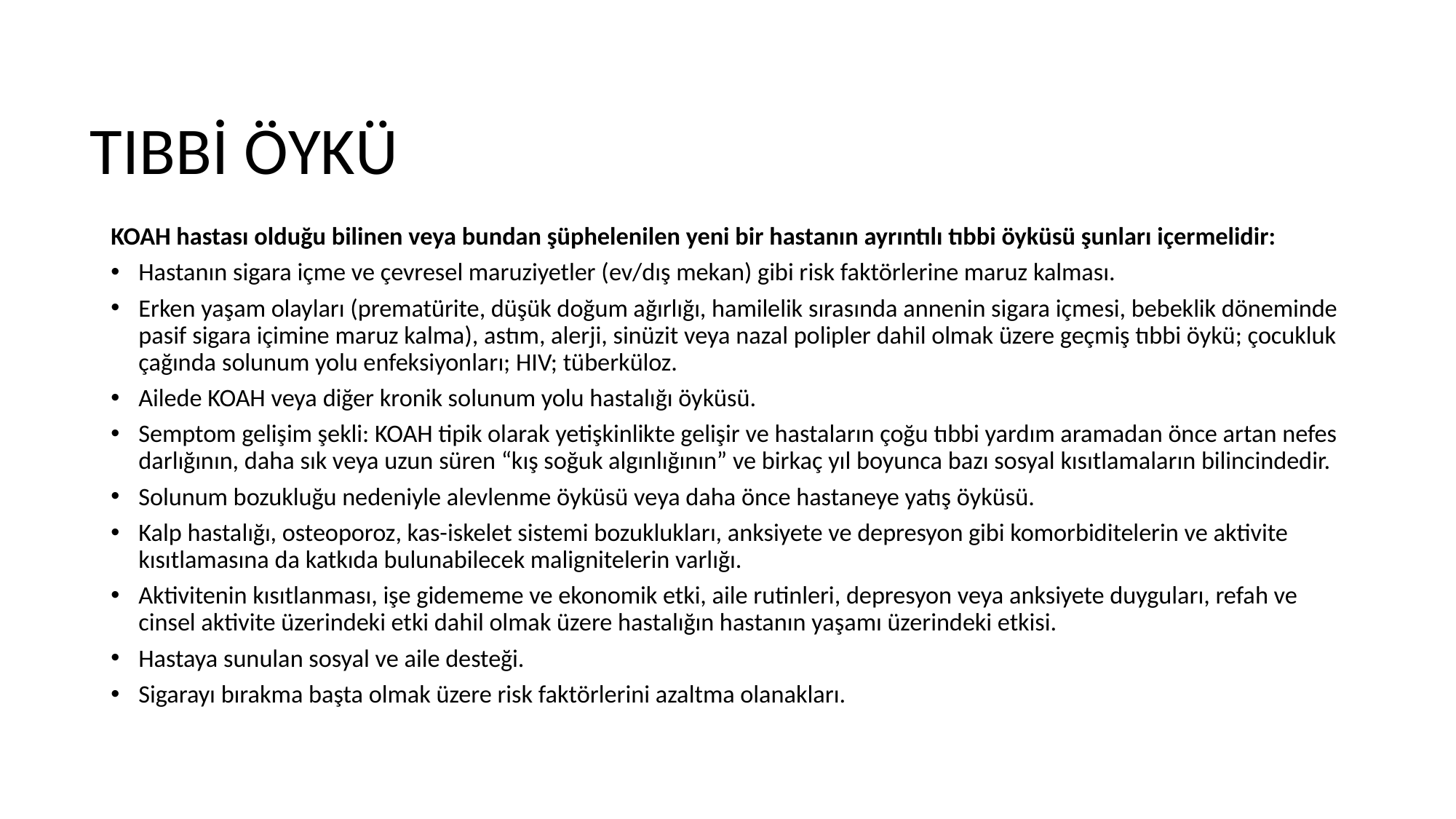

# TIBBİ ÖYKÜ
KOAH hastası olduğu bilinen veya bundan şüphelenilen yeni bir hastanın ayrıntılı tıbbi öyküsü şunları içermelidir:
Hastanın sigara içme ve çevresel maruziyetler (ev/dış mekan) gibi risk faktörlerine maruz kalması.
Erken yaşam olayları (prematürite, düşük doğum ağırlığı, hamilelik sırasında annenin sigara içmesi, bebeklik döneminde pasif sigara içimine maruz kalma), astım, alerji, sinüzit veya nazal polipler dahil olmak üzere geçmiş tıbbi öykü; çocukluk çağında solunum yolu enfeksiyonları; HIV; tüberküloz.
Ailede KOAH veya diğer kronik solunum yolu hastalığı öyküsü.
Semptom gelişim şekli: KOAH tipik olarak yetişkinlikte gelişir ve hastaların çoğu tıbbi yardım aramadan önce artan nefes darlığının, daha sık veya uzun süren “kış soğuk algınlığının” ve birkaç yıl boyunca bazı sosyal kısıtlamaların bilincindedir.
Solunum bozukluğu nedeniyle alevlenme öyküsü veya daha önce hastaneye yatış öyküsü.
Kalp hastalığı, osteoporoz, kas-iskelet sistemi bozuklukları, anksiyete ve depresyon gibi komorbiditelerin ve aktivite kısıtlamasına da katkıda bulunabilecek malignitelerin varlığı.
Aktivitenin kısıtlanması, işe gidememe ve ekonomik etki, aile rutinleri, depresyon veya anksiyete duyguları, refah ve cinsel aktivite üzerindeki etki dahil olmak üzere hastalığın hastanın yaşamı üzerindeki etkisi.
Hastaya sunulan sosyal ve aile desteği.
Sigarayı bırakma başta olmak üzere risk faktörlerini azaltma olanakları.